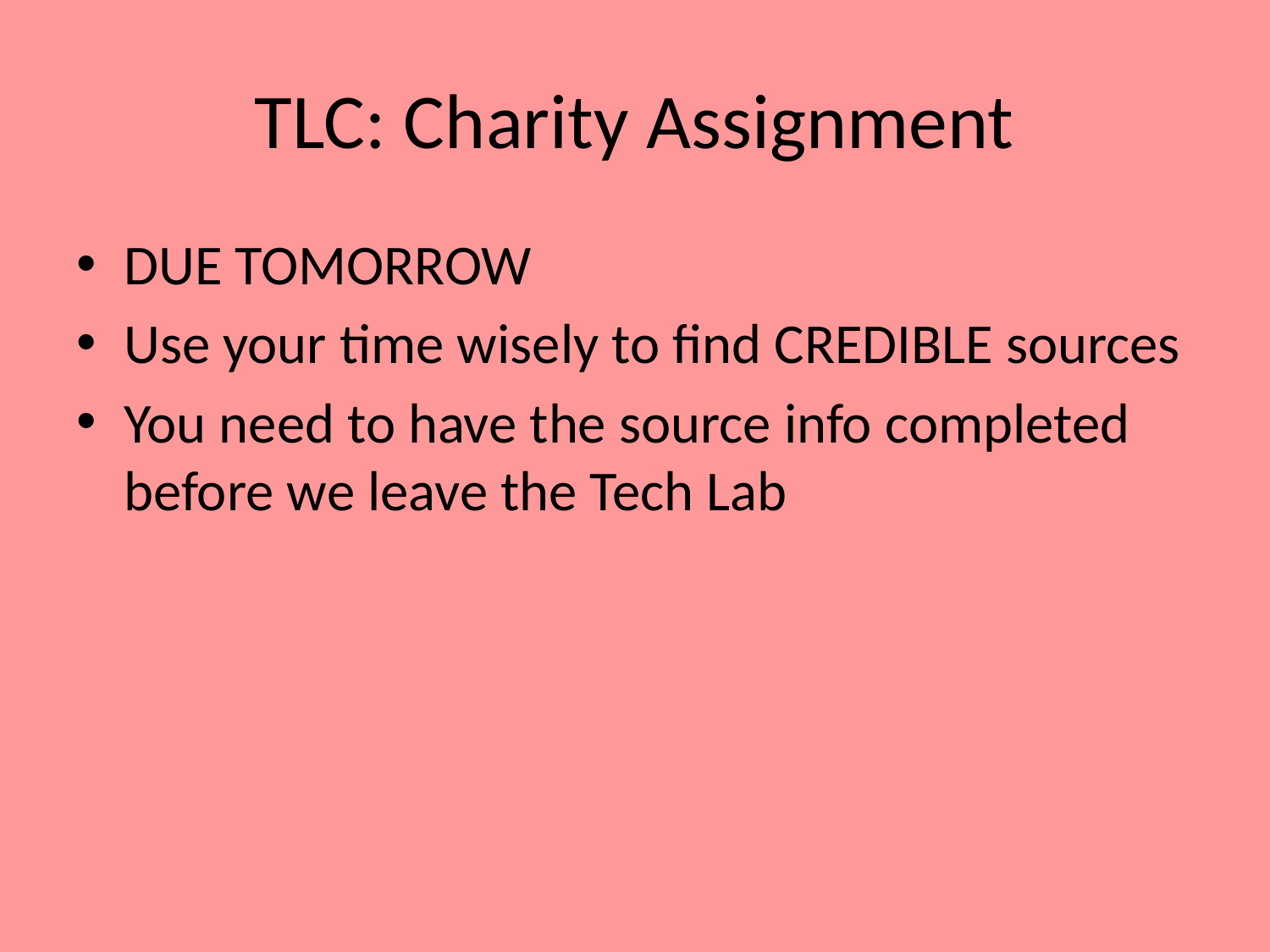

# TLC: Charity Assignment
DUE TOMORROW
Use your time wisely to find CREDIBLE sources
You need to have the source info completed before we leave the Tech Lab